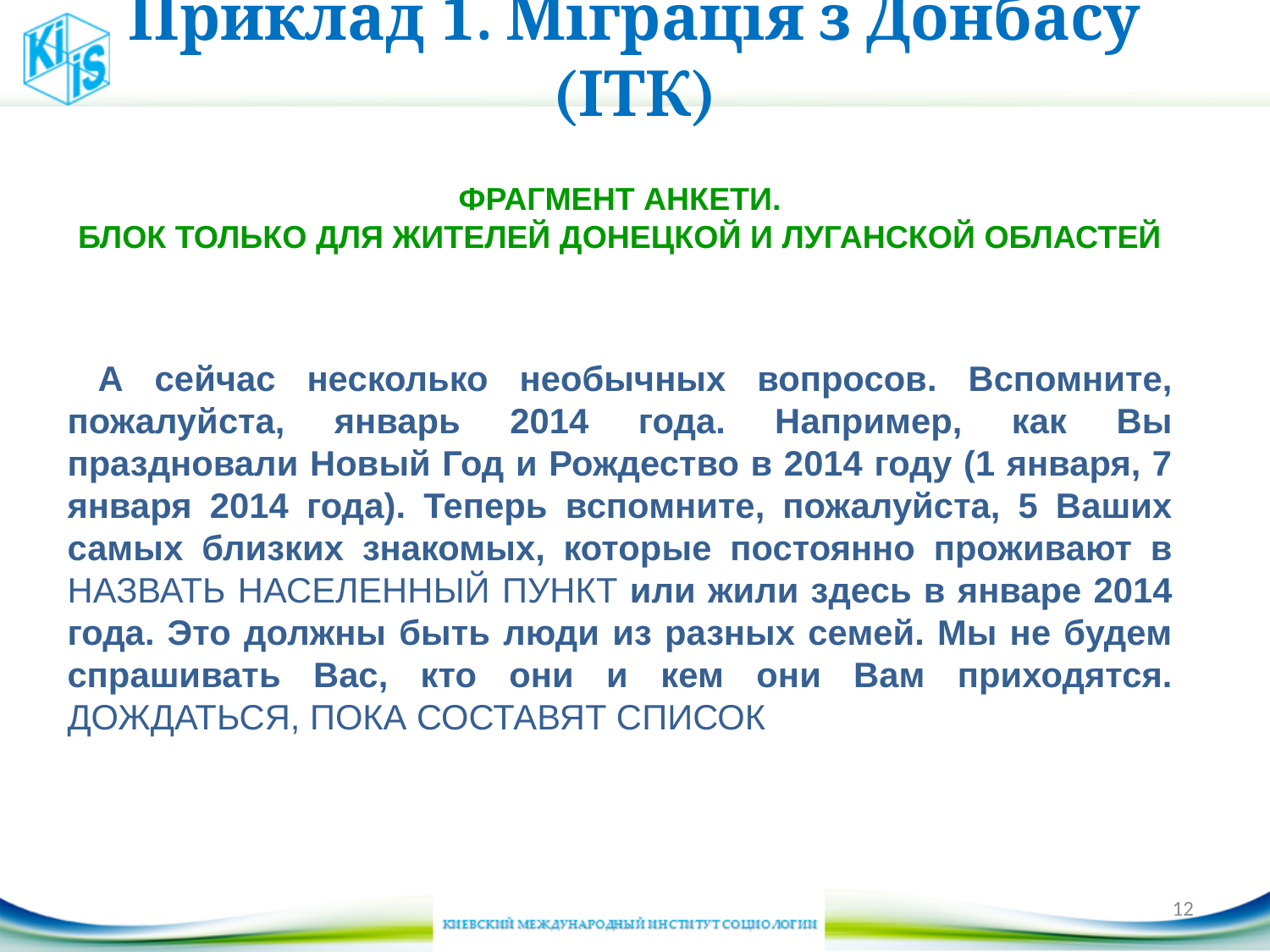

# Приклад 1. Міграція з Донбасу (ІТК)

ФРАГМЕНТ АНКЕТИ.
БЛОК ТОЛЬКО ДЛЯ ЖИТЕЛЕЙ ДОНЕЦКОЙ И ЛУГАНСКОЙ ОБЛАСТЕЙ

 А сейчас несколько необычных вопросов. Вспомните, пожалуйста, январь 2014 года. Например, как Вы праздновали Новый Год и Рождество в 2014 году (1 января, 7 января 2014 года). Теперь вспомните, пожалуйста, 5 Ваших самых близких знакомых, которые постоянно проживают в НАЗВАТЬ НАСЕЛЕННЫЙ ПУНКТ или жили здесь в январе 2014 года. Это должны быть люди из разных семей. Мы не будем спрашивать Вас, кто они и кем они Вам приходятся. ДОЖДАТЬСЯ, ПОКА СОСТАВЯТ СПИСОК

12